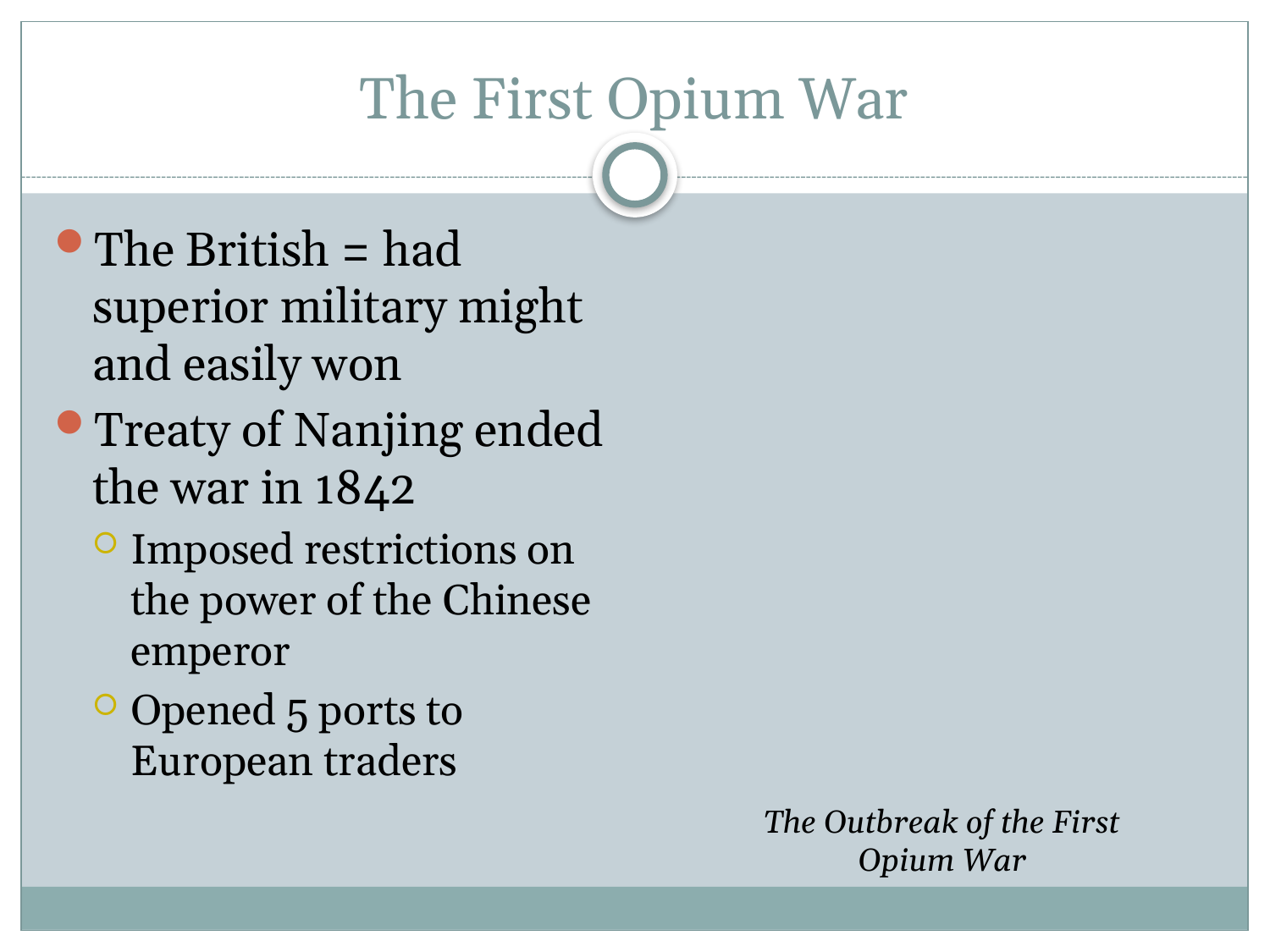

# The First Opium War
The British = had superior military might and easily won
Treaty of Nanjing ended the war in 1842
Imposed restrictions on the power of the Chinese emperor
Opened 5 ports to European traders
The Outbreak of the First
Opium War